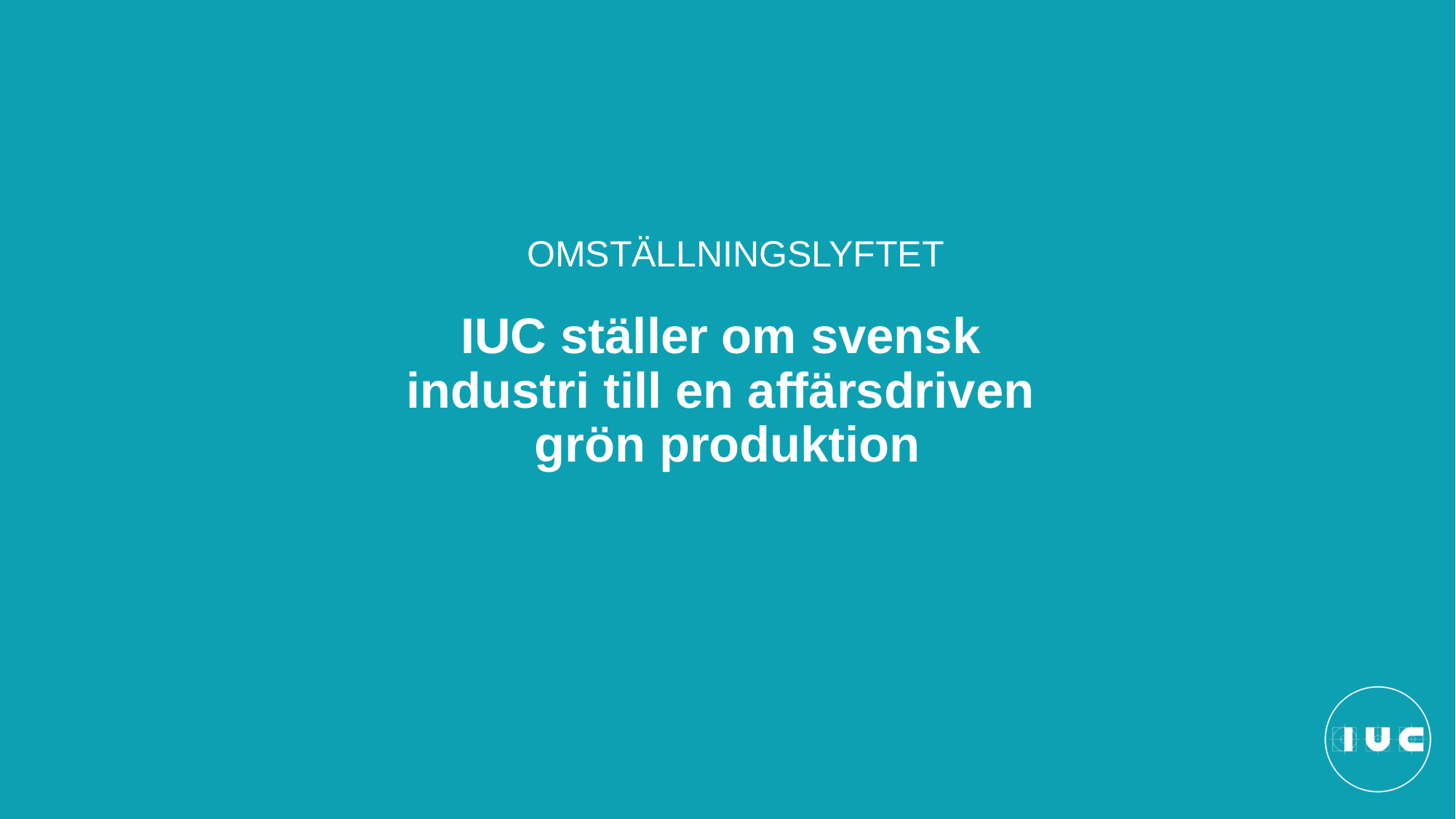

OMSTÄLLNINGSLYFTET
# IUC ställer om svensk industri till en affärsdriven grön produktion